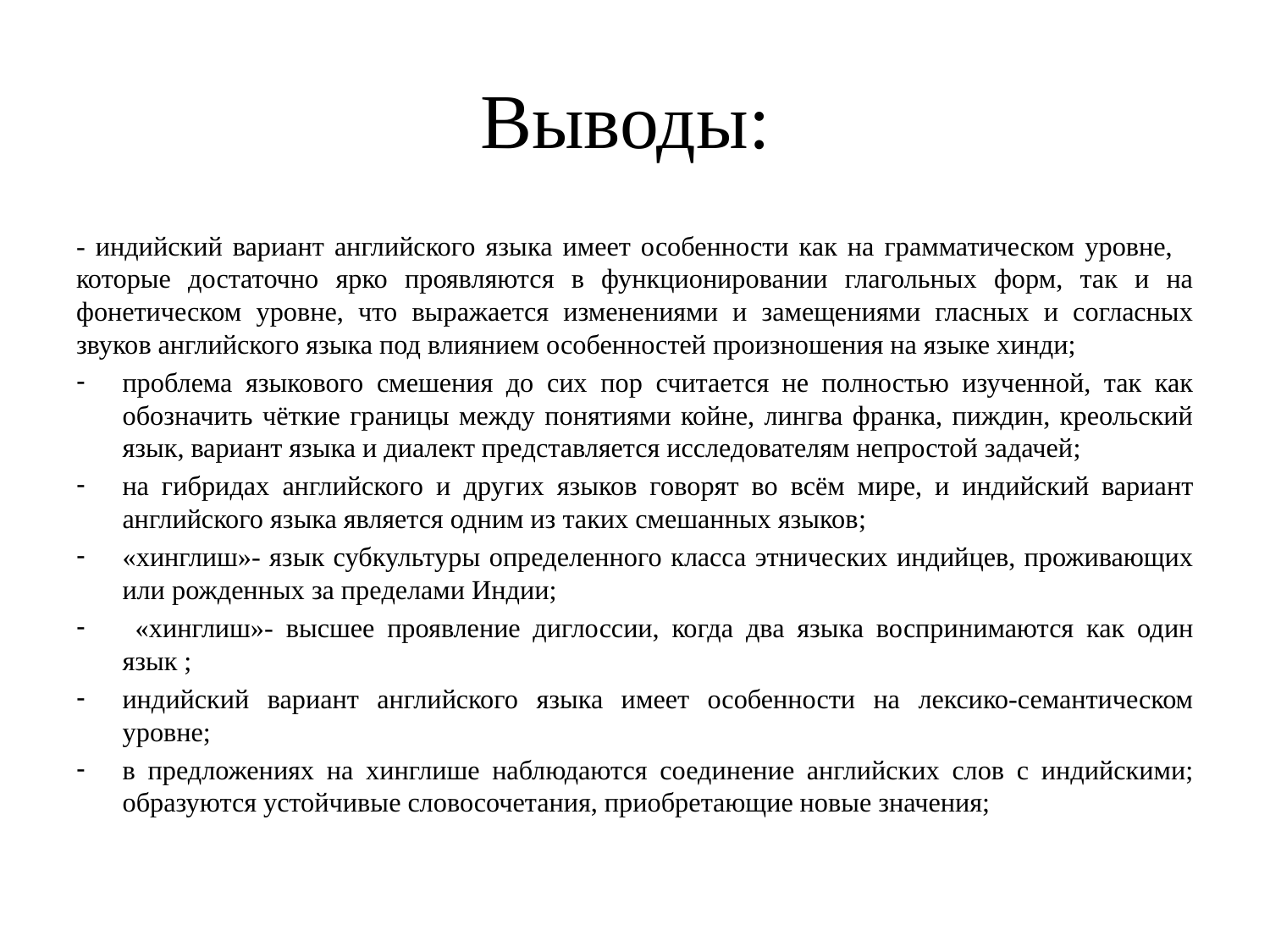

# Выводы:
- индийский вариант английского языка имеет особенности как на грамматическом уровне,   которые достаточно ярко проявляются в функционировании глагольных форм, так и на фонетическом уровне, что выражается изменениями и замещениями гласных и согласных звуков английского языка под влиянием особенностей произношения на языке хинди;
проблема языкового смешения до сих пор считается не полностью изученной, так как обозначить чёткие границы между понятиями койне, лингва франка, пиждин, креольский язык, вариант языка и диалект представляется исследователям непростой задачей;
на гибридах английского и других языков говорят во всём мире, и индийский вариант английского языка является одним из таких смешанных языков;
«хинглиш»- язык субкультуры определенного класса этнических индийцев, проживающих или рожденных за пределами Индии;
 «хинглиш»- высшее проявление диглоссии, когда два языка воспринимаются как один язык ;
индийский вариант английского языка имеет особенности на лексико-семантическом уровне;
в предложениях на хинглише наблюдаются соединение английских слов с индийскими; образуются устойчивые словосочетания, приобретающие новые значения;